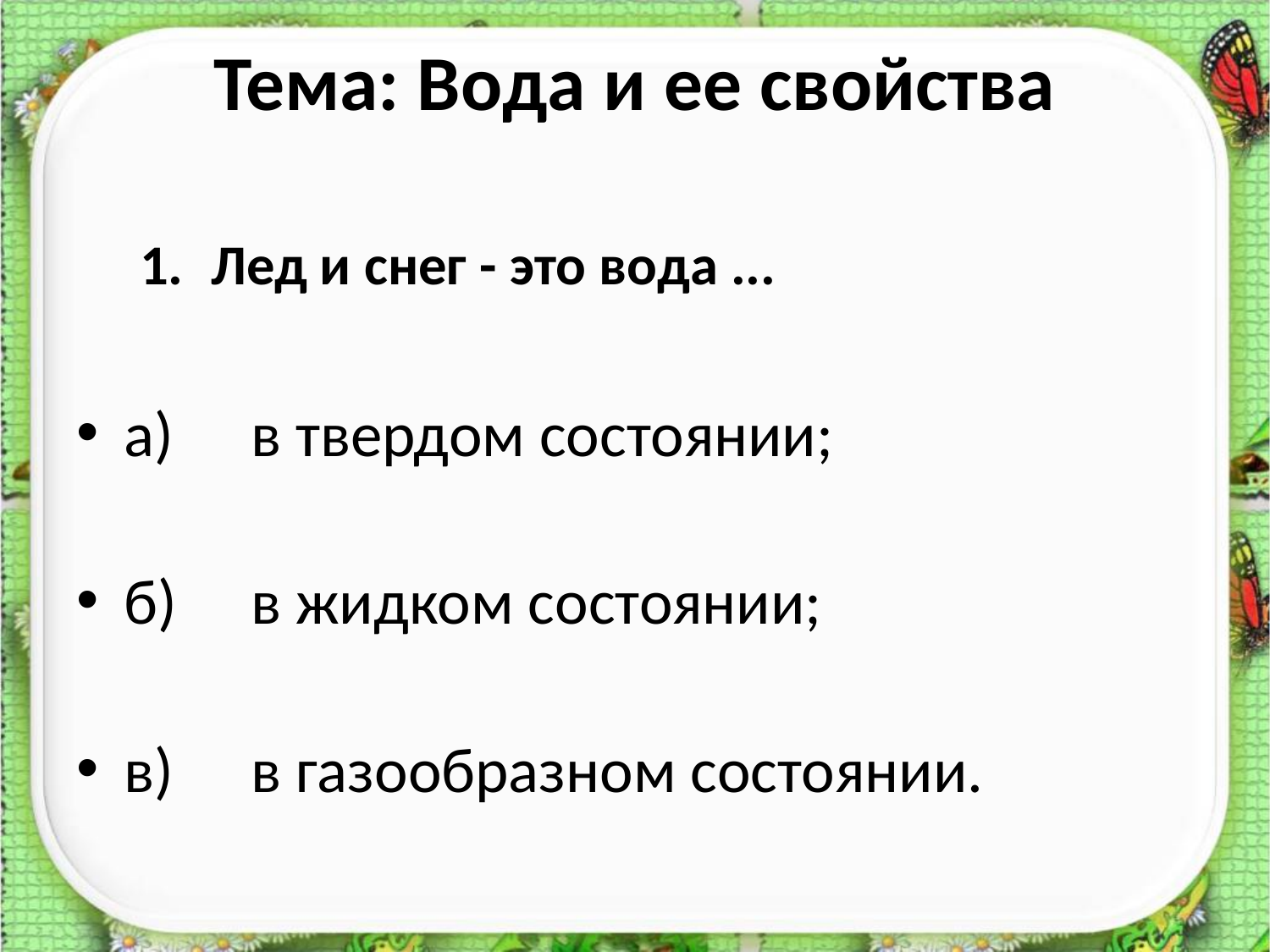

# Тема: Вода и ее свойства
Лед и снег - это вода ...

а)	в твердом состоянии;

б)	в жидком состоянии;

в)	в газообразном состоянии.